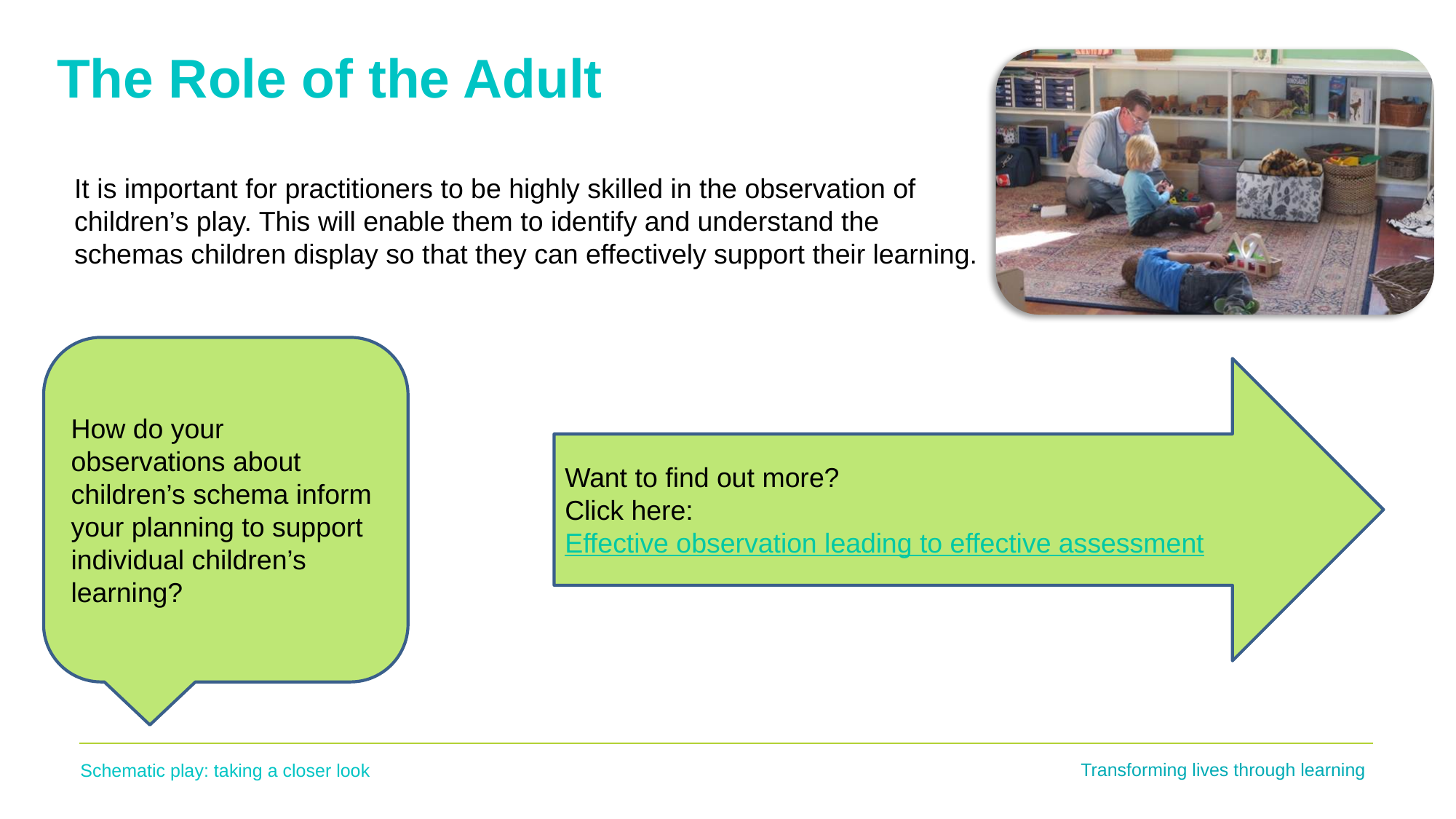

# The Role of the Adult

It is important for practitioners to be highly skilled in the observation of children’s play. This will enable them to identify and understand the schemas children display so that they can effectively support their learning.
How do your observations about children’s schema inform your planning to support individual children’s learning?
Want to find out more?
Click here: Effective observation leading to effective assessment